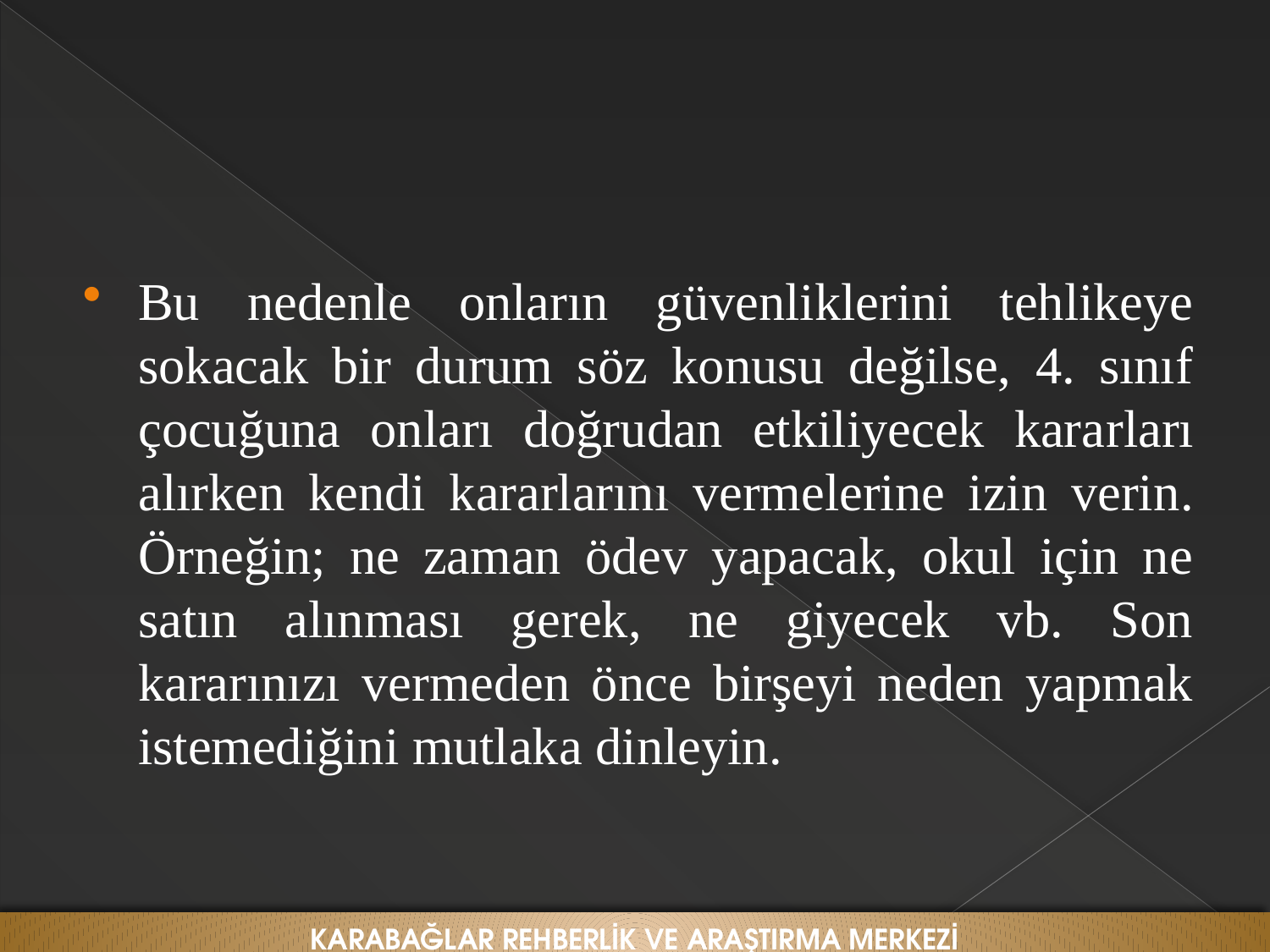

#
Bu nedenle onların güvenliklerini tehlikeye sokacak bir durum söz konusu değilse, 4. sınıf çocuğuna onları doğrudan etkiliyecek kararları alırken kendi kararlarını vermelerine izin verin. Örneğin; ne zaman ödev yapacak, okul için ne satın alınması gerek, ne giyecek vb. Son kararınızı vermeden önce birşeyi neden yapmak istemediğini mutlaka dinleyin.
KARABAĞLAR REHBERLİK VE ARAŞTIRMA MERKEZİ